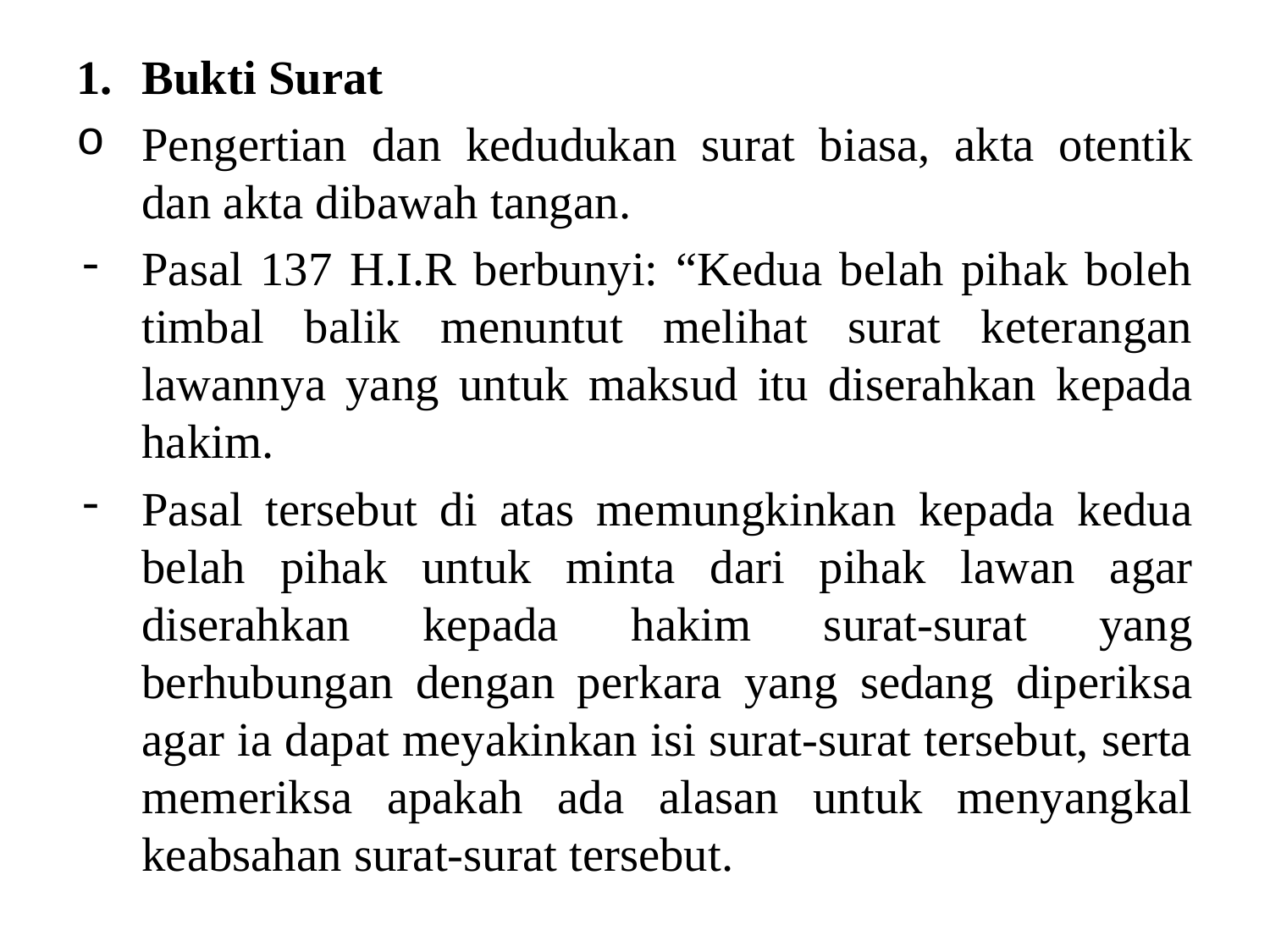

Bukti Surat
Pengertian dan kedudukan surat biasa, akta otentik dan akta dibawah tangan.
Pasal 137 H.I.R berbunyi: “Kedua belah pihak boleh timbal balik menuntut melihat surat keterangan lawannya yang untuk maksud itu diserahkan kepada hakim.
Pasal tersebut di atas memungkinkan kepada kedua belah pihak untuk minta dari pihak lawan agar diserahkan kepada hakim surat-surat yang berhubungan dengan perkara yang sedang diperiksa agar ia dapat meyakinkan isi surat-surat tersebut, serta memeriksa apakah ada alasan untuk menyangkal keabsahan surat-surat tersebut.